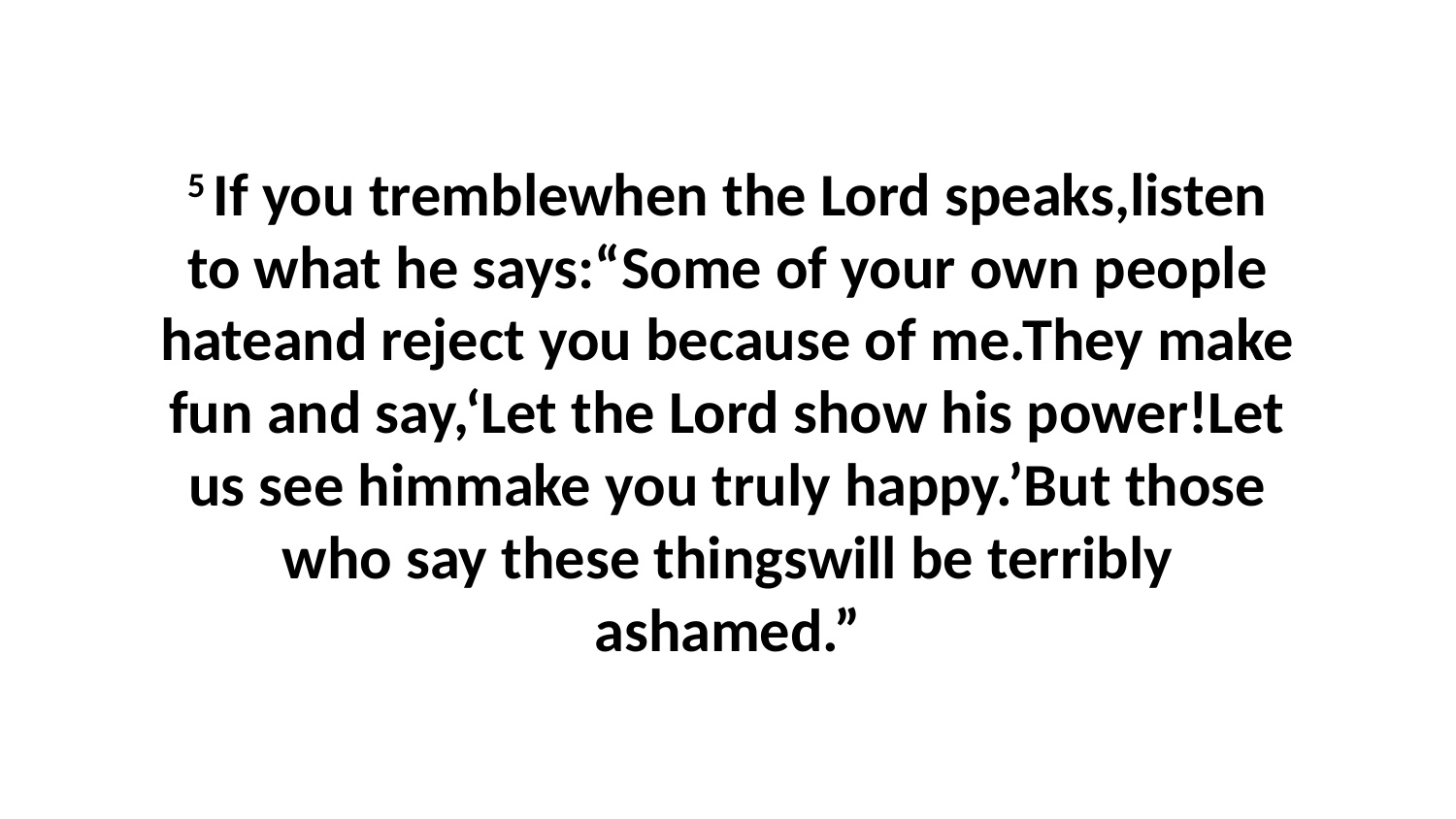

5 If you tremblewhen the Lord speaks,listen to what he says:“Some of your own people hateand reject you because of me.They make fun and say,‘Let the Lord show his power!Let us see himmake you truly happy.’But those who say these thingswill be terribly ashamed.”